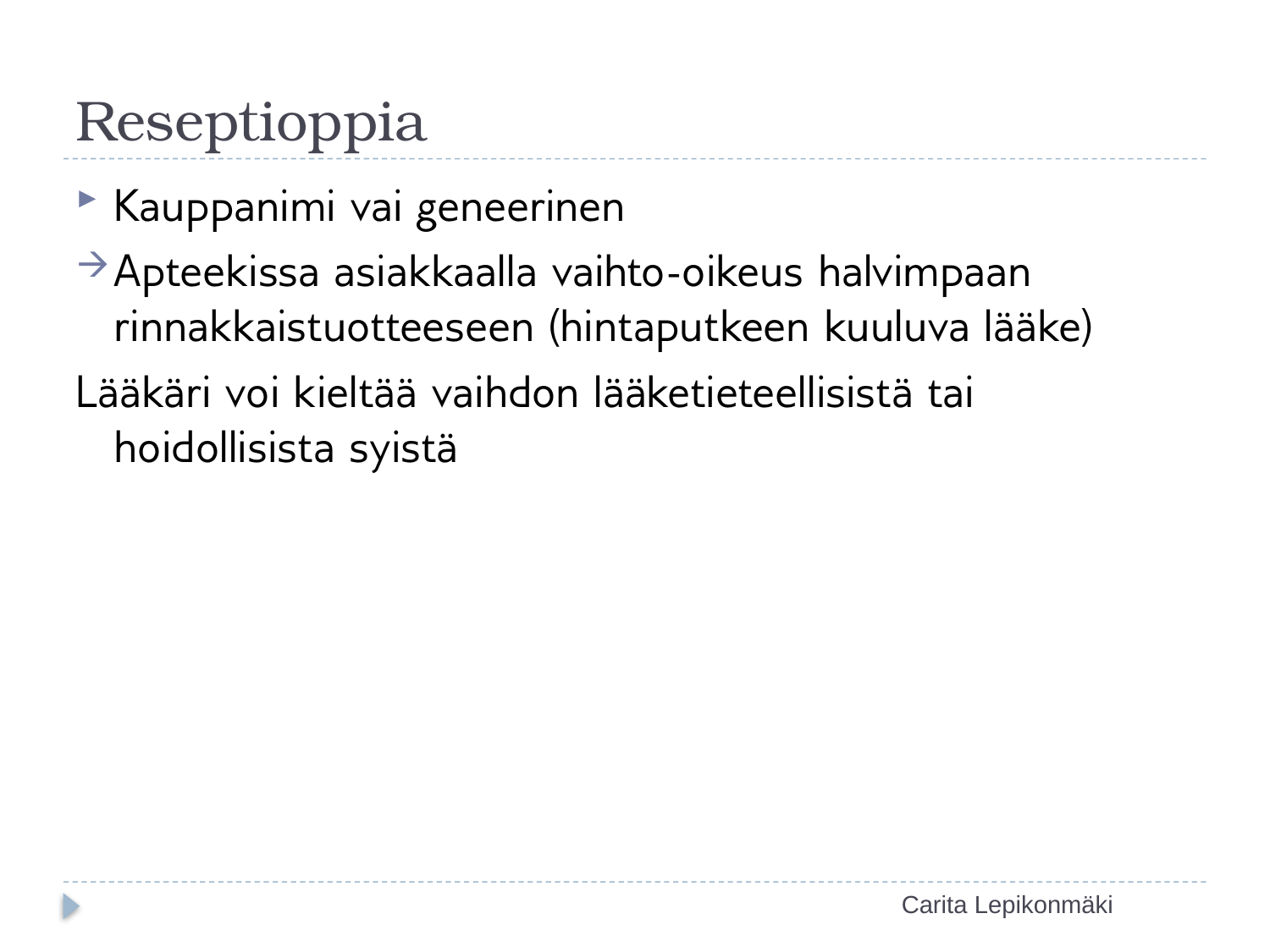

# Reseptioppia
Kauppanimi vai geneerinen
Apteekissa asiakkaalla vaihto-oikeus halvimpaan rinnakkaistuotteeseen (hintaputkeen kuuluva lääke)
Lääkäri voi kieltää vaihdon lääketieteellisistä tai hoidollisista syistä
Carita Lepikonmäki